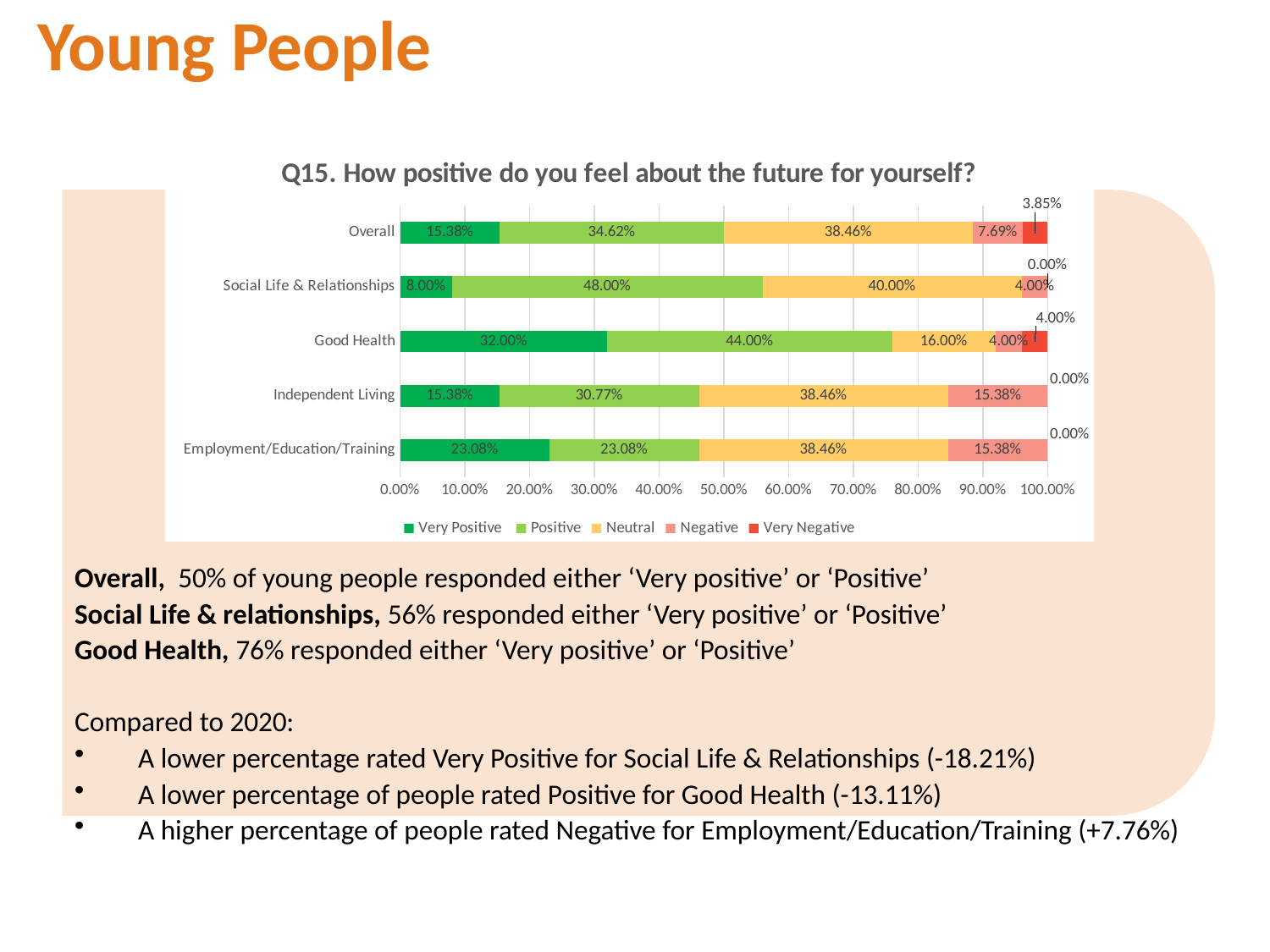

Young People

### Chart: Q15. How positive do you feel about the future for yourself?

| Category | Very Positive  | Positive | Neutral | Negative | Very Negative |
|---|---|---|---|---|---|
| Employment/Education/Training | 0.2308 | 0.2308 | 0.3846 | 0.1538 | 0.0 |
| Independent Living | 0.1538 | 0.3077 | 0.3846 | 0.1538 | 0.0 |
| Good Health | 0.32 | 0.44 | 0.16 | 0.04 | 0.04 |
| Social Life & Relationships | 0.08 | 0.48 | 0.4 | 0.04 | 0.0 |
| Overall | 0.1538 | 0.3462 | 0.3846 | 0.0769 | 0.0385 |

Overall,  50% of young people responded either ‘Very positive’ or ‘Positive’
Social Life & relationships, 56% responded either ‘Very positive’ or ‘Positive’
Good Health, 76% responded either ‘Very positive’ or ‘Positive’

Compared to 2020:
A lower percentage rated Very Positive for Social Life & Relationships (-18.21%)
A lower percentage of people rated Positive for Good Health (-13.11%)
A higher percentage of people rated Negative for Employment/Education/Training (+7.76%)